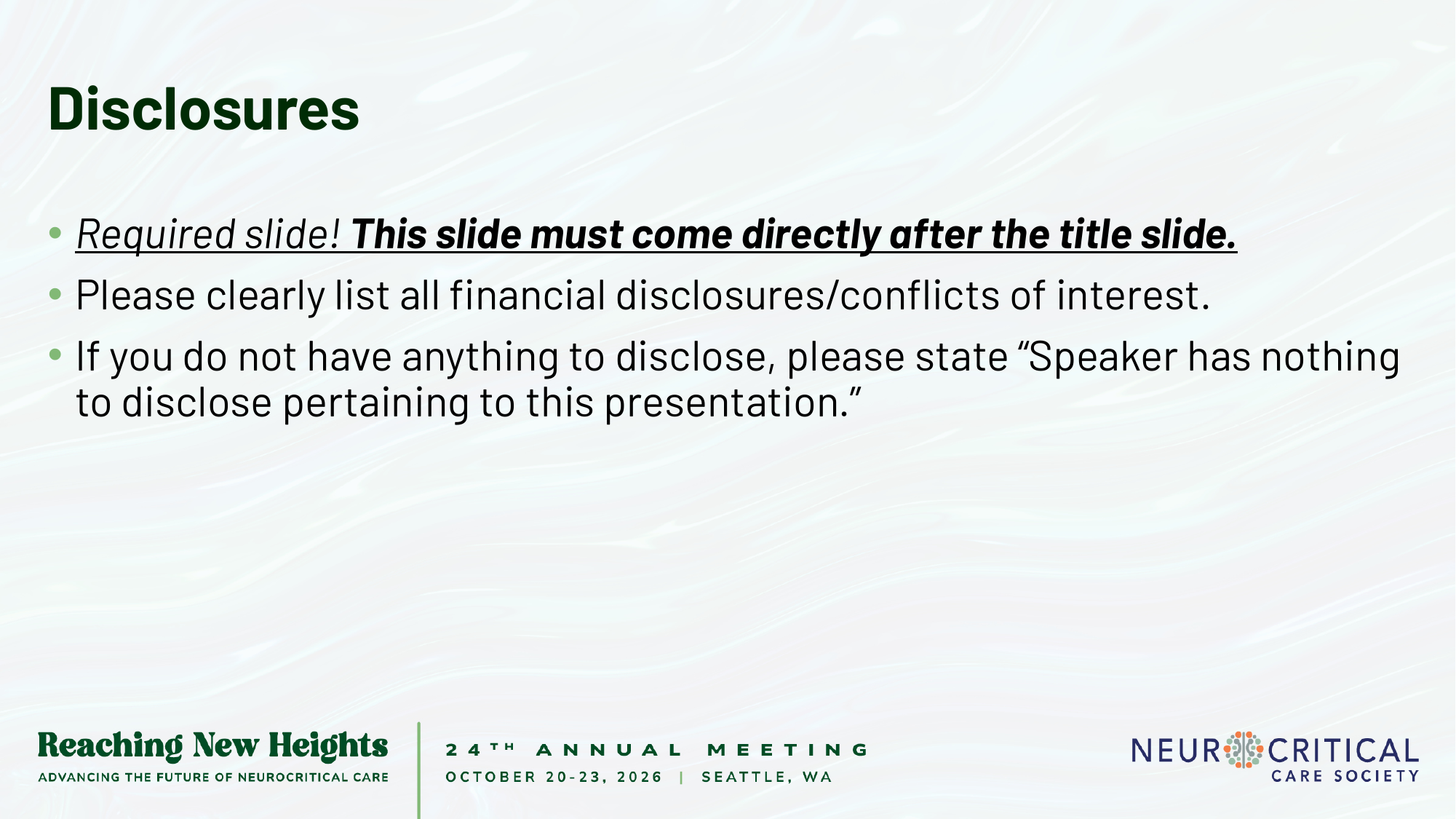

# Disclosures
Required slide! This slide must come directly after the title slide.
Please clearly list all financial disclosures/conflicts of interest.
If you do not have anything to disclose, please state “Speaker has nothing to disclose pertaining to this presentation.”